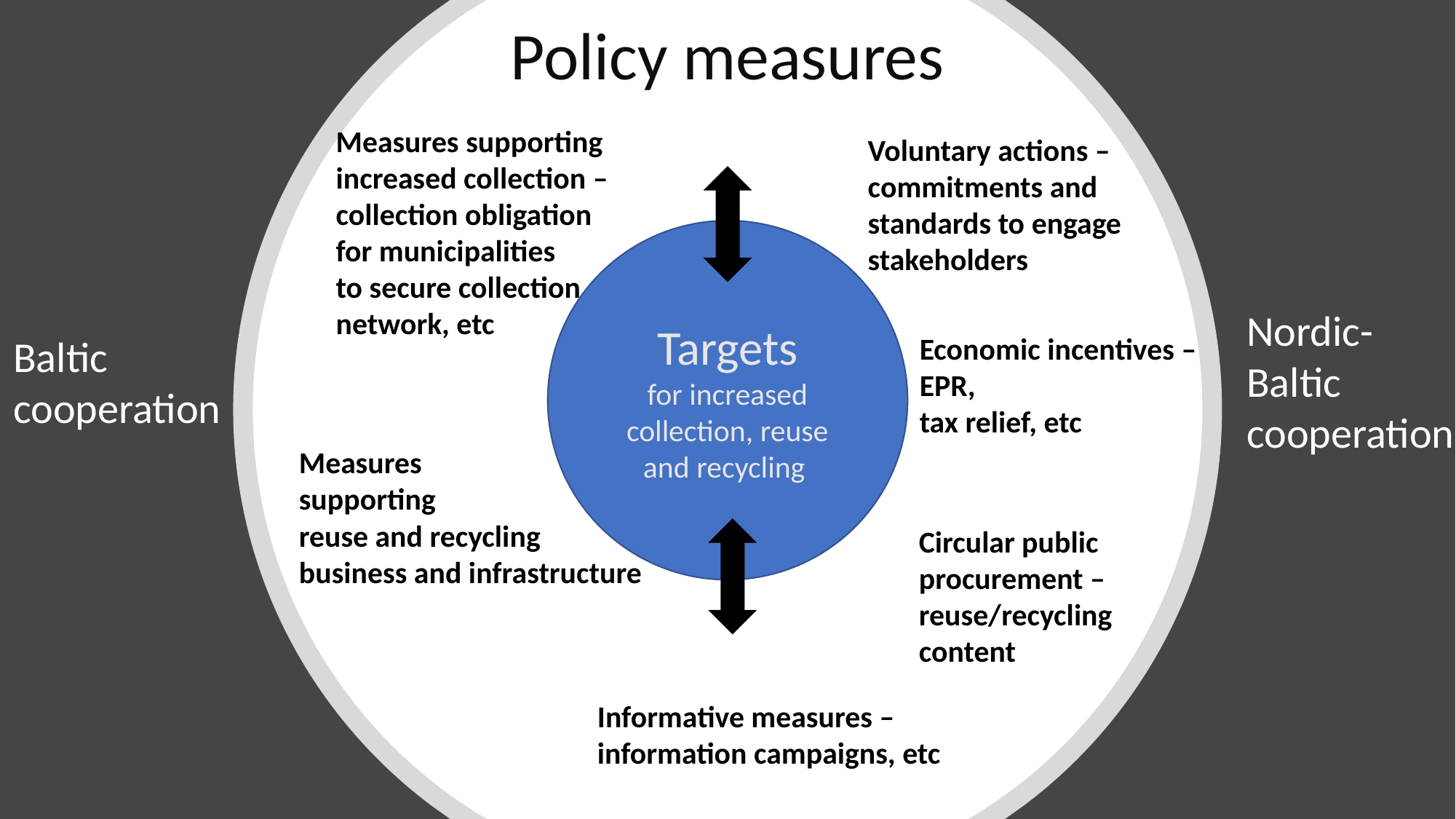

# Policy measures
Measures supporting
increased collection –
collection obligation
for municipalities
to secure collection
network, etc

Voluntary actions –
commitments and
standards to engage
stakeholders

 Targets
for increased collection, reuse and recycling
Nordic-
Baltic
cooperation
Baltic
cooperation
Economic incentives –
EPR,
tax relief, etc
Measures
supporting
reuse and recycling
business and infrastructure
Circular public
procurement –
reuse/recycling
content

Informative measures –
information campaigns, etc